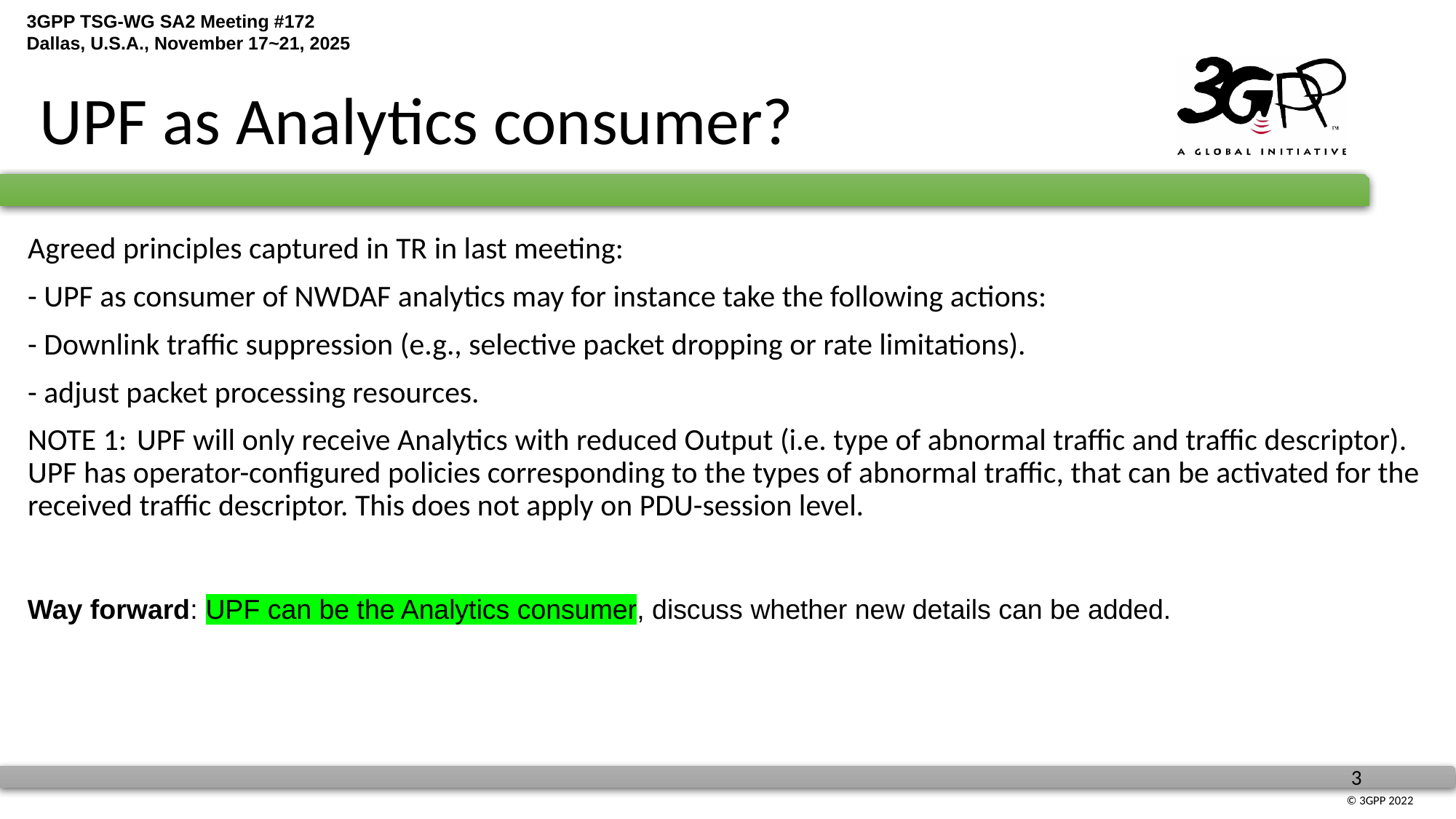

# UPF as Analytics consumer?

Agreed principles captured in TR in last meeting:
- UPF as consumer of NWDAF analytics may for instance take the following actions:
- Downlink traffic suppression (e.g., selective packet dropping or rate limitations).
- adjust packet processing resources.
NOTE 1:	UPF will only receive Analytics with reduced Output (i.e. type of abnormal traffic and traffic descriptor). UPF has operator-configured policies corresponding to the types of abnormal traffic, that can be activated for the received traffic descriptor. This does not apply on PDU-session level.

Way forward: UPF can be the Analytics consumer, discuss whether new details can be added.